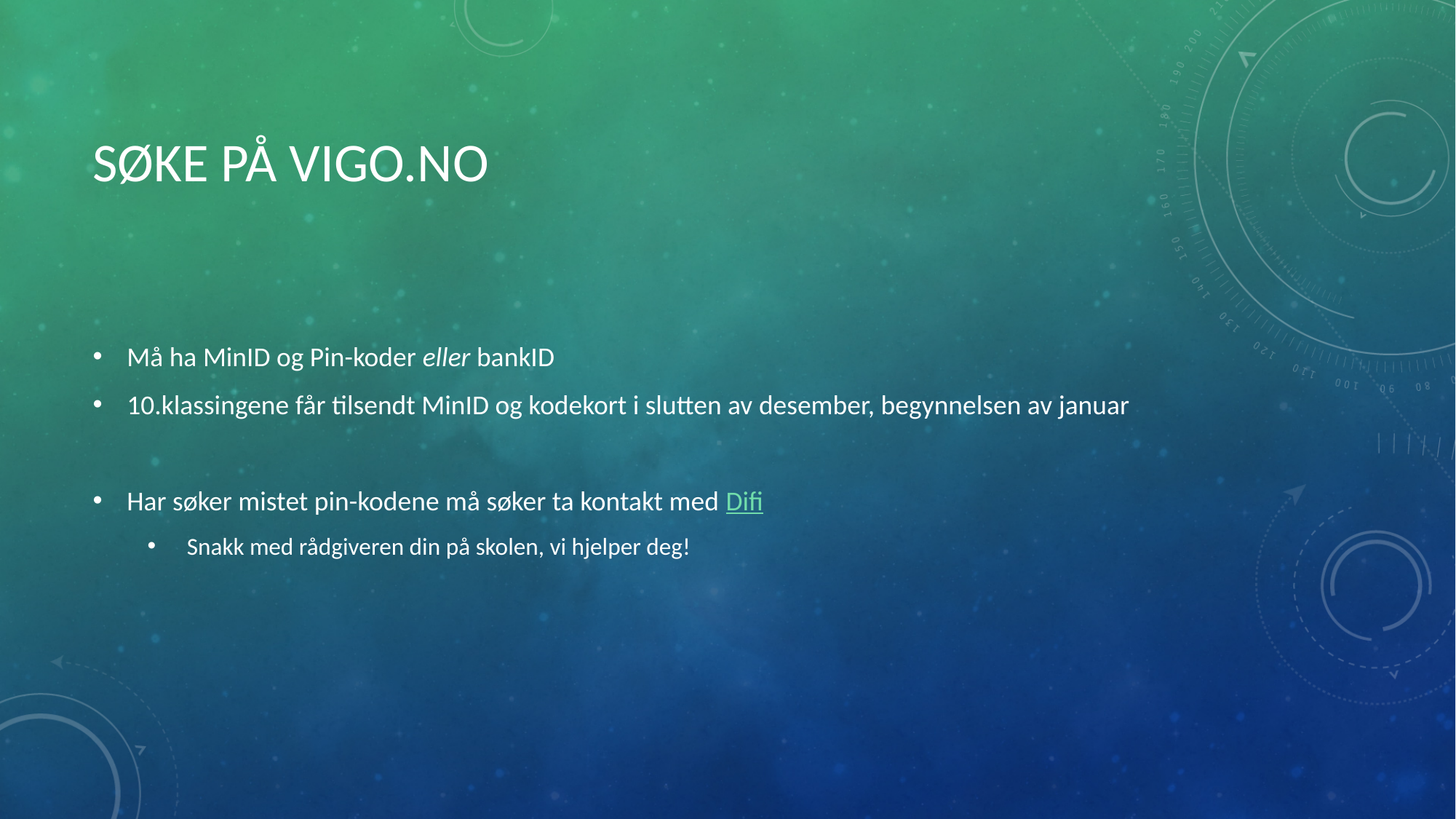

# Søke på Vigo.no
Må ha MinID og Pin-koder eller bankID
10.klassingene får tilsendt MinID og kodekort i slutten av desember, begynnelsen av januar

Har søker mistet pin-kodene må søker ta kontakt med Difi
 Snakk med rådgiveren din på skolen, vi hjelper deg!